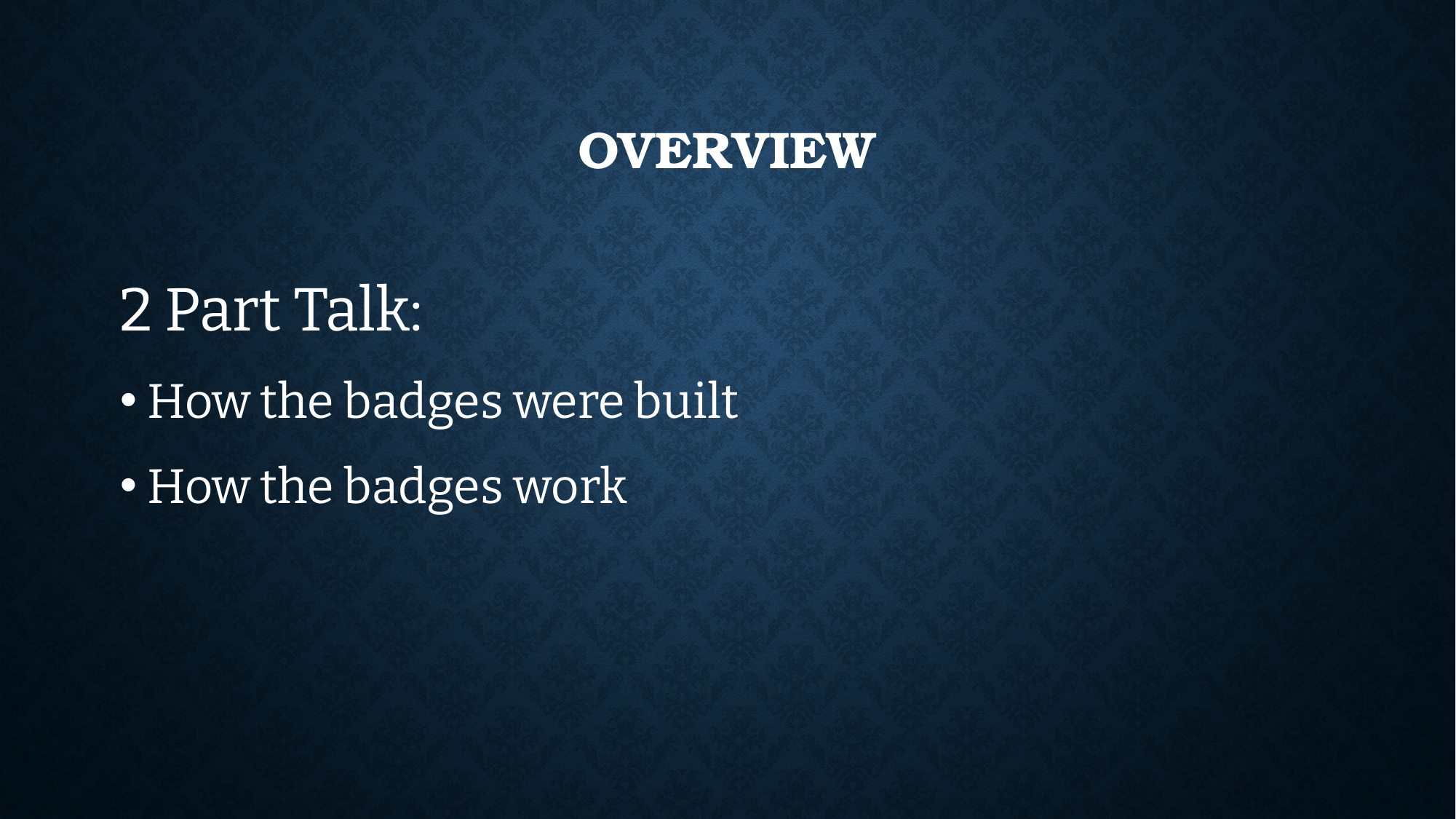

# Overview
2 Part Talk:
How the badges were built
How the badges work